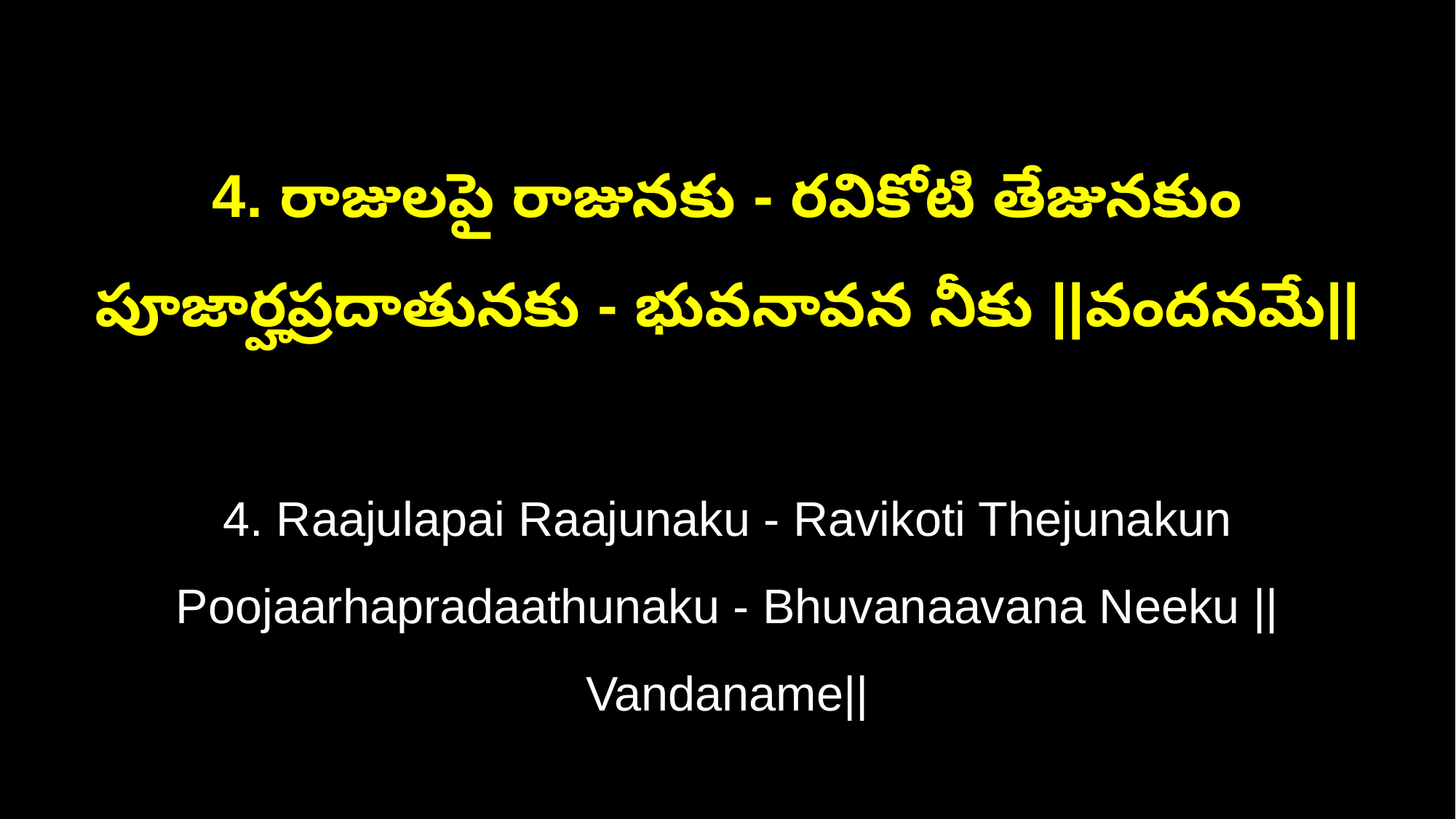

4. రాజులపై రాజునకు - రవికోటి తేజునకుం
పూజార్హప్రదాతునకు - భువనావన నీకు ||వందనమే||
4. Raajulapai Raajunaku - Ravikoti Thejunakun
Poojaarhapradaathunaku - Bhuvanaavana Neeku ||Vandaname||